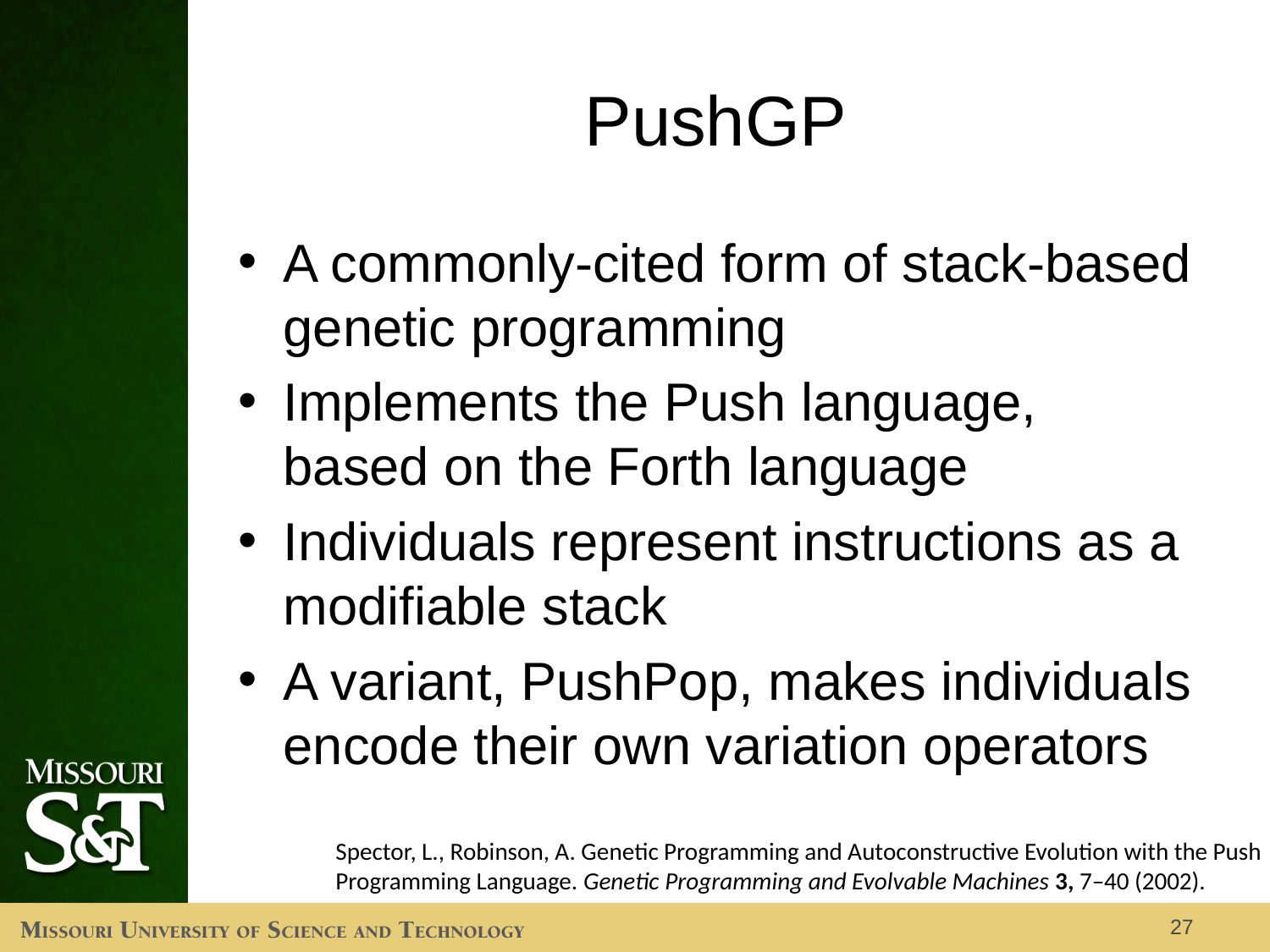

# PushGP
A commonly-cited form of stack-based genetic programming
Implements the Push language, based on the Forth language
Individuals represent instructions as a modifiable stack
A variant, PushPop, makes individuals encode their own variation operators
Spector, L., Robinson, A. Genetic Programming and Autoconstructive Evolution with the Push Programming Language. Genetic Programming and Evolvable Machines 3, 7–40 (2002).
27